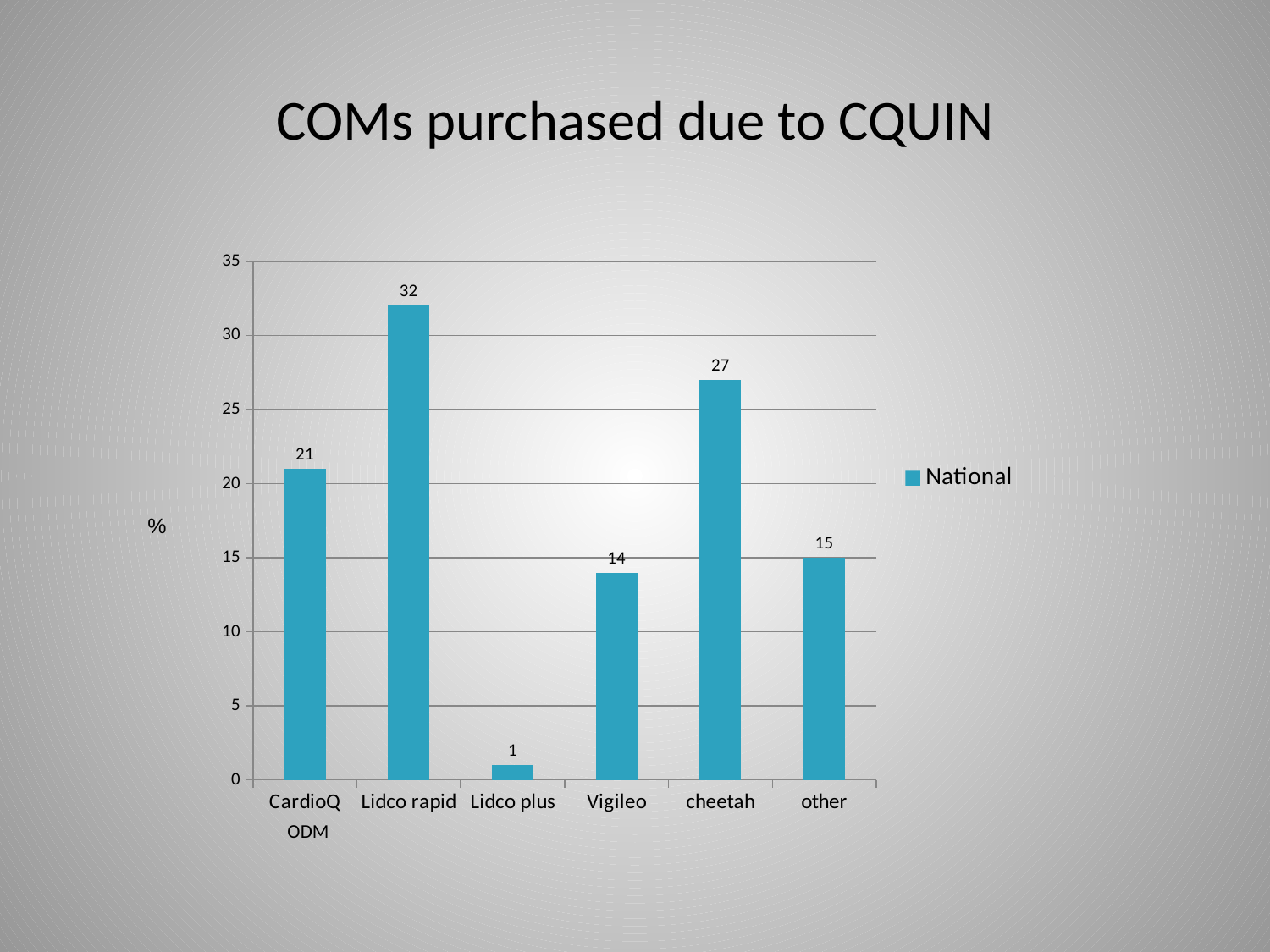

# COMs purchased due to CQUIN

### Chart

| Category | National |
|---|---|
| CardioQ | 21.0 |
| Lidco rapid | 32.0 |
| Lidco plus | 1.0 |
| Vigileo | 14.0 |
| cheetah | 27.0 |
| other | 15.0 |
%